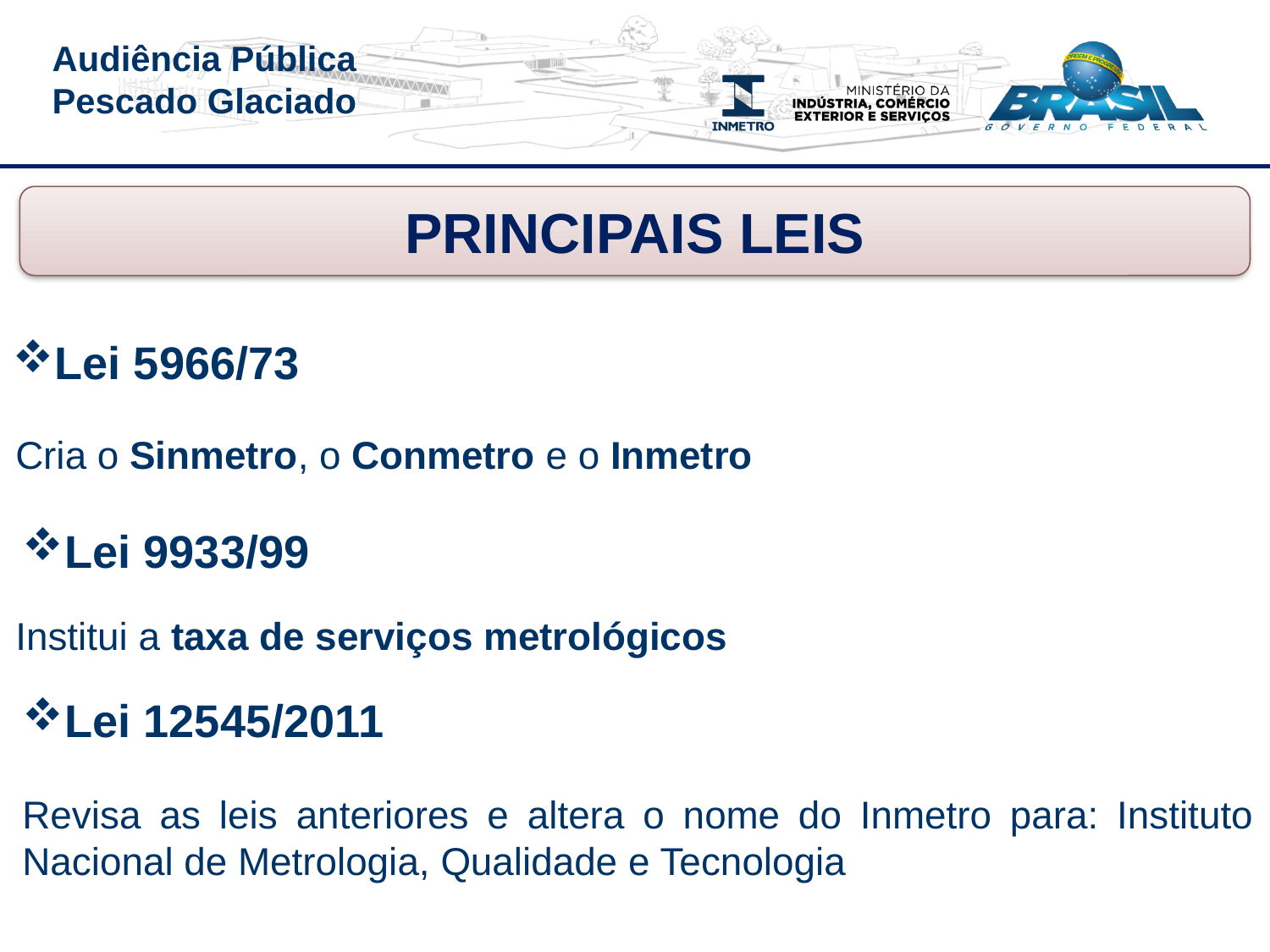

PRINCIPAIS LEIS
Lei 5966/73
Cria o Sinmetro, o Conmetro e o Inmetro
Lei 9933/99
Institui a taxa de serviços metrológicos
Lei 12545/2011
Revisa as leis anteriores e altera o nome do Inmetro para: Instituto Nacional de Metrologia, Qualidade e Tecnologia